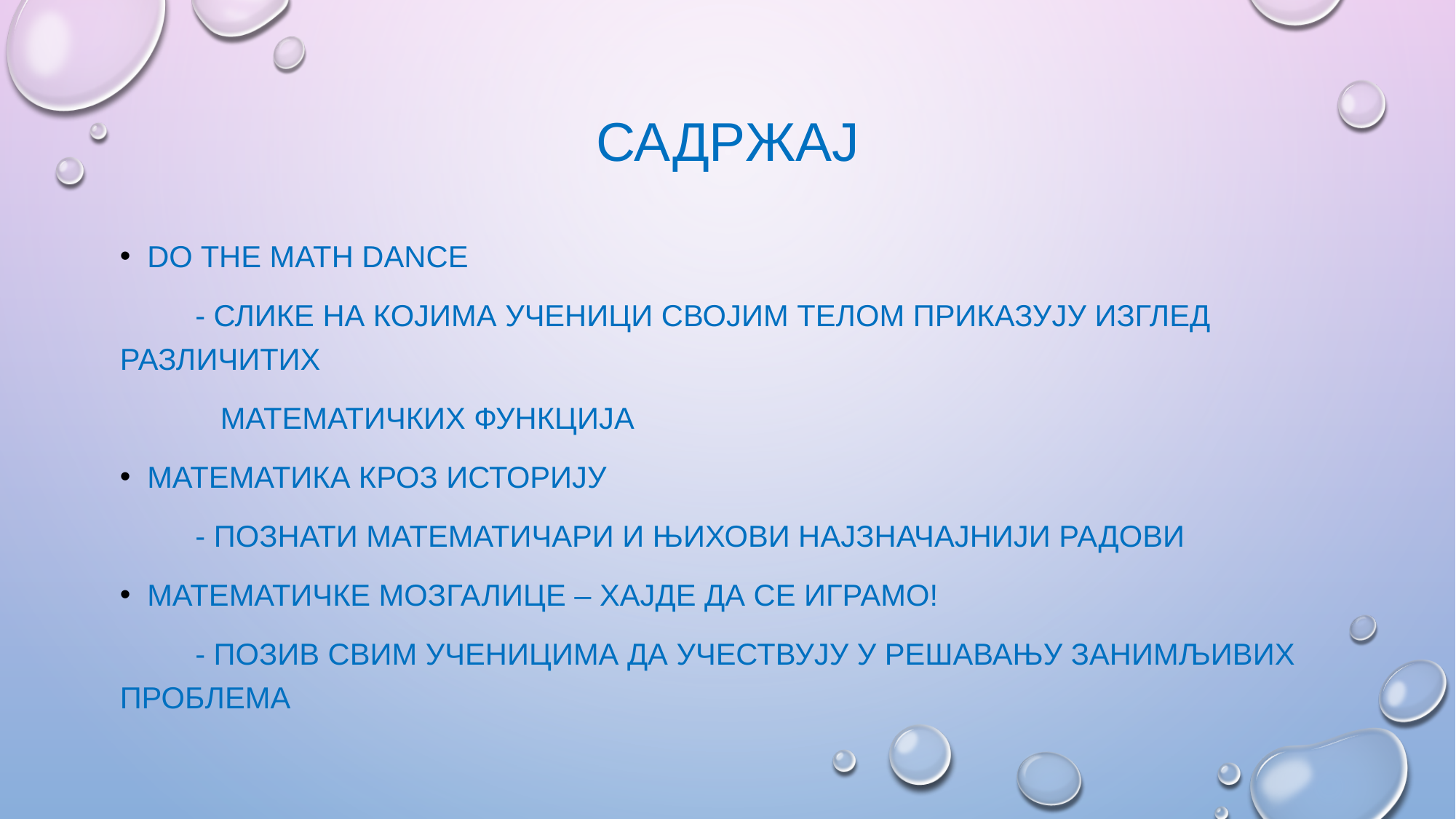

# садржај
Do the math dance
         - слике на којима ученици својим телом приказују изглед различитих
            математичких функција
Математика кроз историју
         - Познати математичари и њихови најзначајнији радови
Математичке мозгалице – хајде да се играмо!
         - позив свим ученицима да учествују у решавању занимљивих проблема